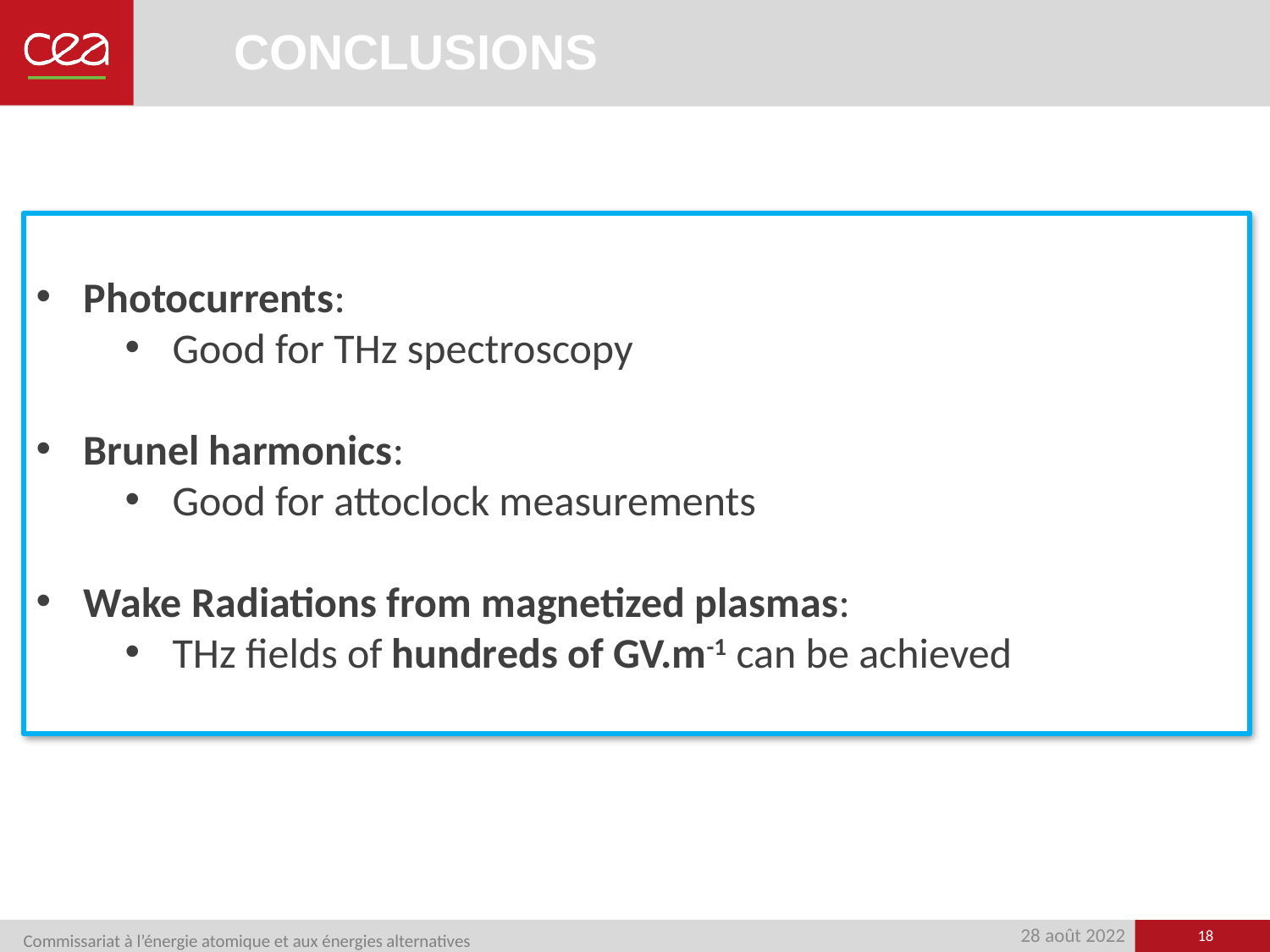

CONCLUSIONS

Photocurrents:
Good for THz spectroscopy

Brunel harmonics:
Good for attoclock measurements

Wake Radiations from magnetized plasmas:
THz fields of hundreds of GV.m-1 can be achieved

18